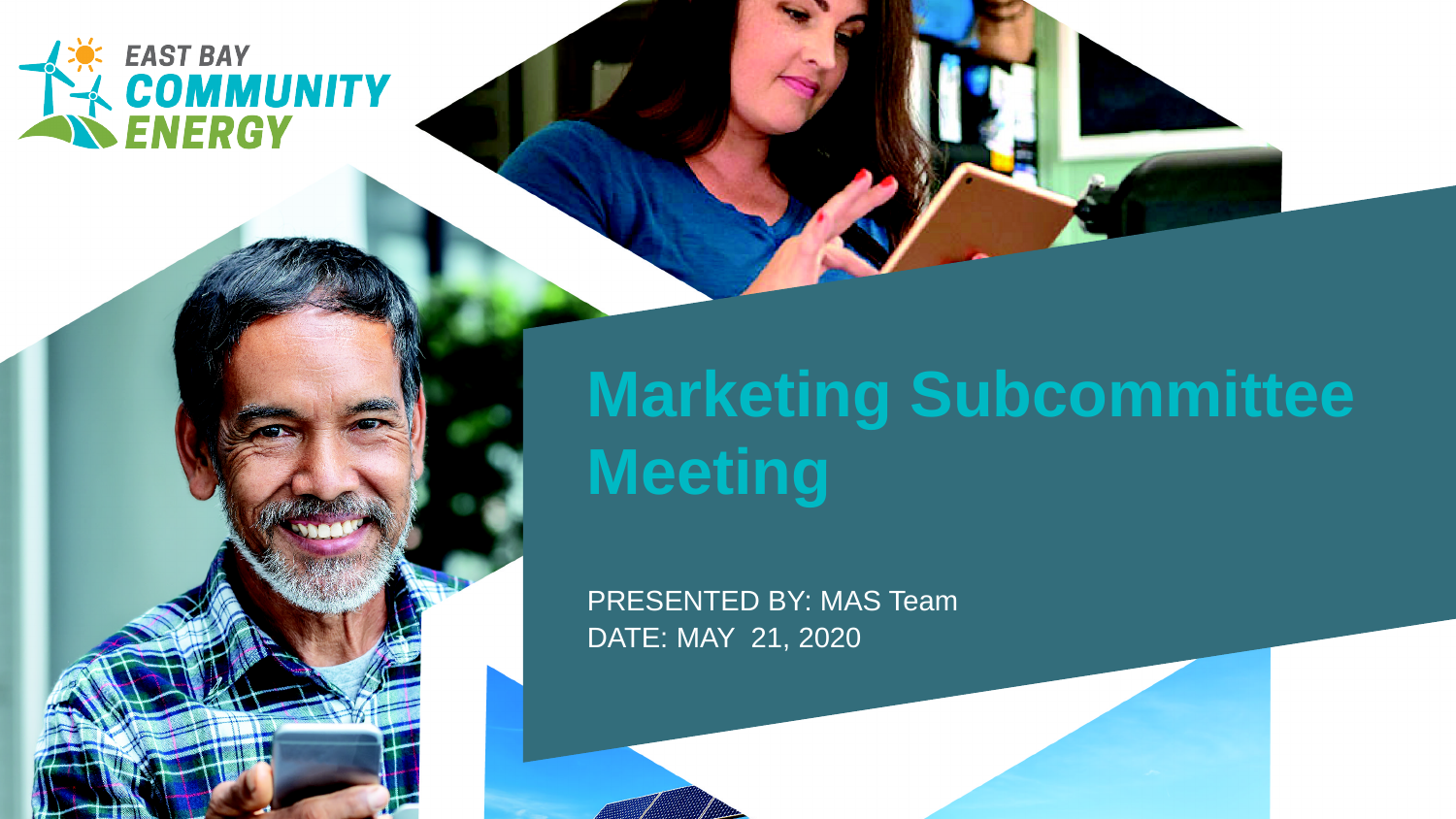

Marketing Subcommittee Meeting
PRESENTED BY: MAS Team
DATE: MAY  21, 2020